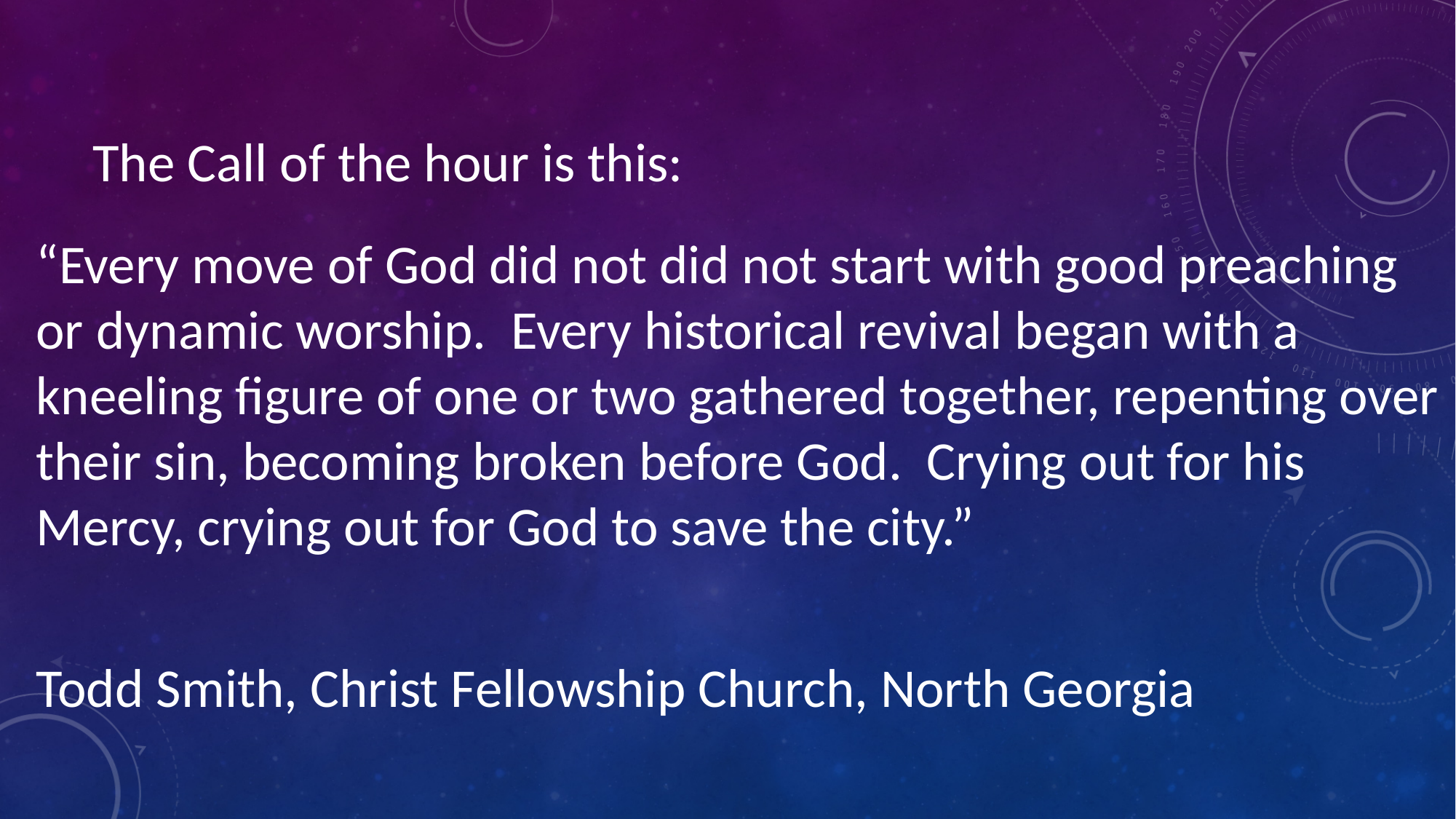

# The Call of the hour is this:
“Every move of God did not did not start with good preaching or dynamic worship.  Every historical revival began with a kneeling figure of one or two gathered together, repenting over their sin, becoming broken before God.  Crying out for his Mercy, crying out for God to save the city.”

Todd Smith, Christ Fellowship Church, North Georgia